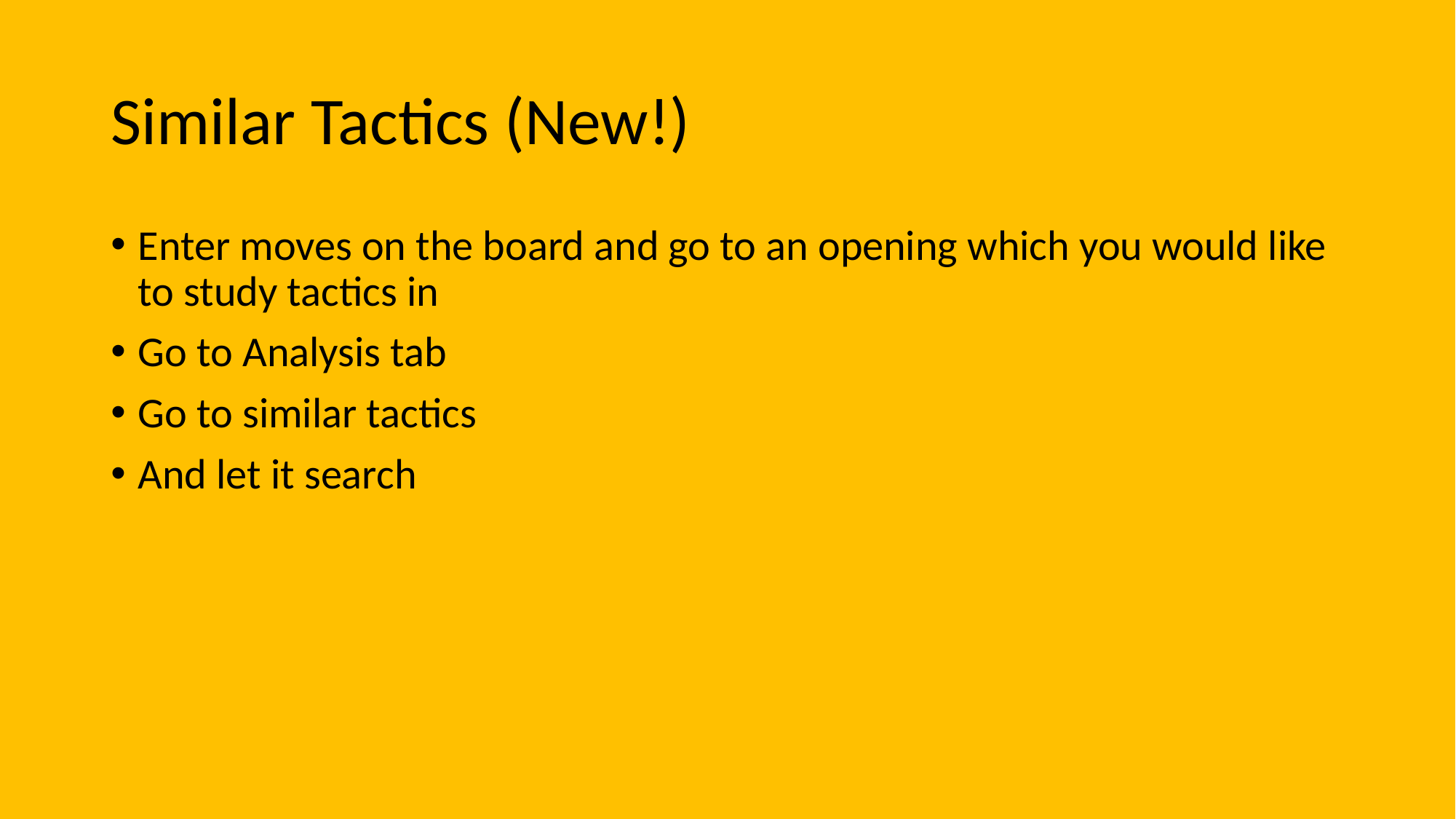

Similar Tactics (New!)
Enter moves on the board and go to an opening which you would like to study tactics in
Go to Analysis tab
Go to similar tactics
And let it search